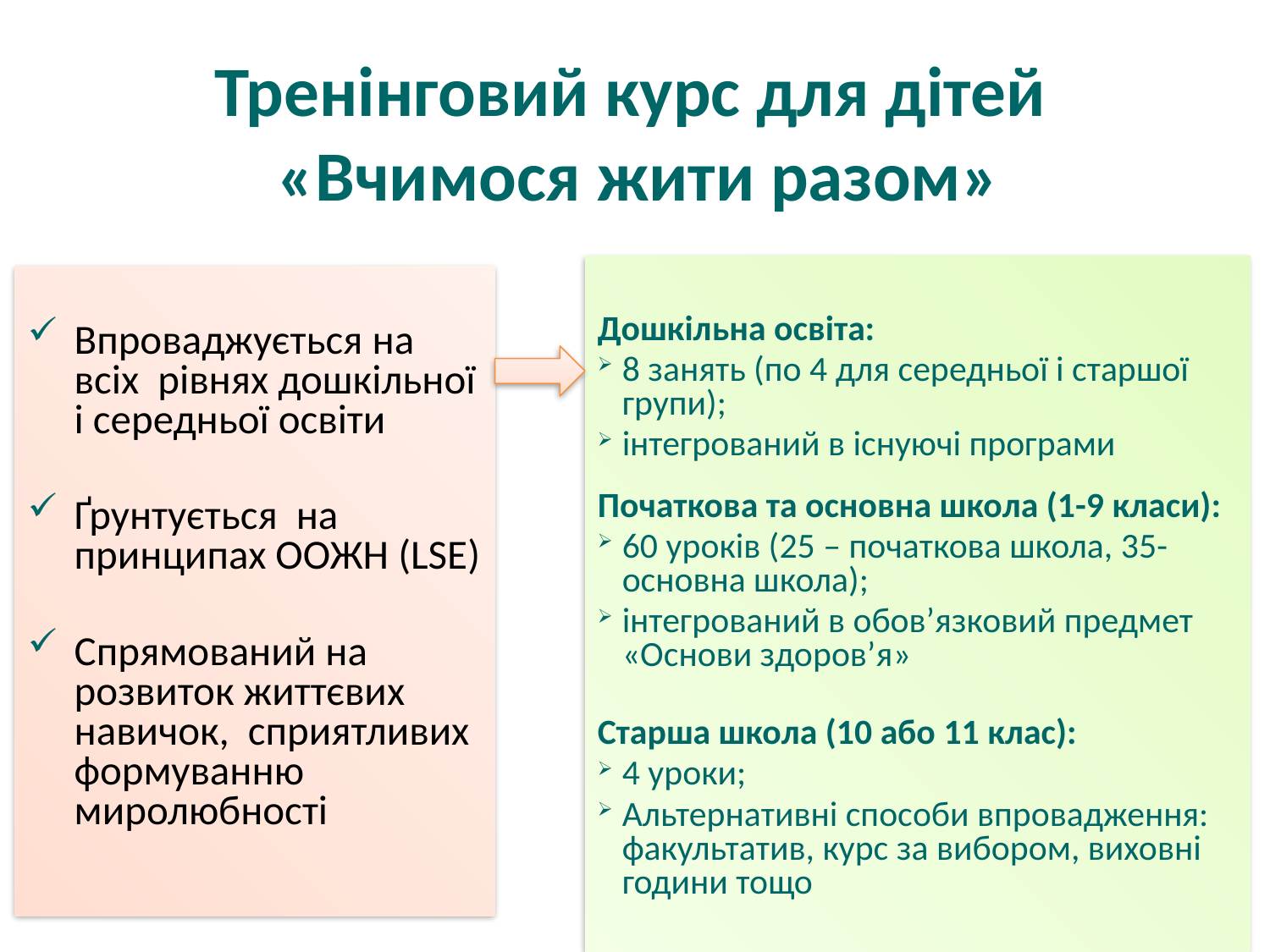

Тренінговий курс для дітей
 «Вчимося жити разом»

Дошкільна освіта:
8 занять (по 4 для середньої і старшої групи);
інтегрований в існуючі програми

Початкова та основна школа (1-9 класи):
60 уроків (25 – початкова школа, 35-основна школа);
інтегрований в обов’язковий предмет «Основи здоров’я»

Старша школа (10 або 11 клас):
4 уроки;
Альтернативні способи впровадження: факультатив, курс за вибором, виховні години тощо

Впроваджується на всіх  рівнях дошкільної і середньої освіти

Ґрунтується  на принципах ООЖН (LSE)

Спрямований на розвиток життєвих навичок,  сприятливих формуванню миролюбності